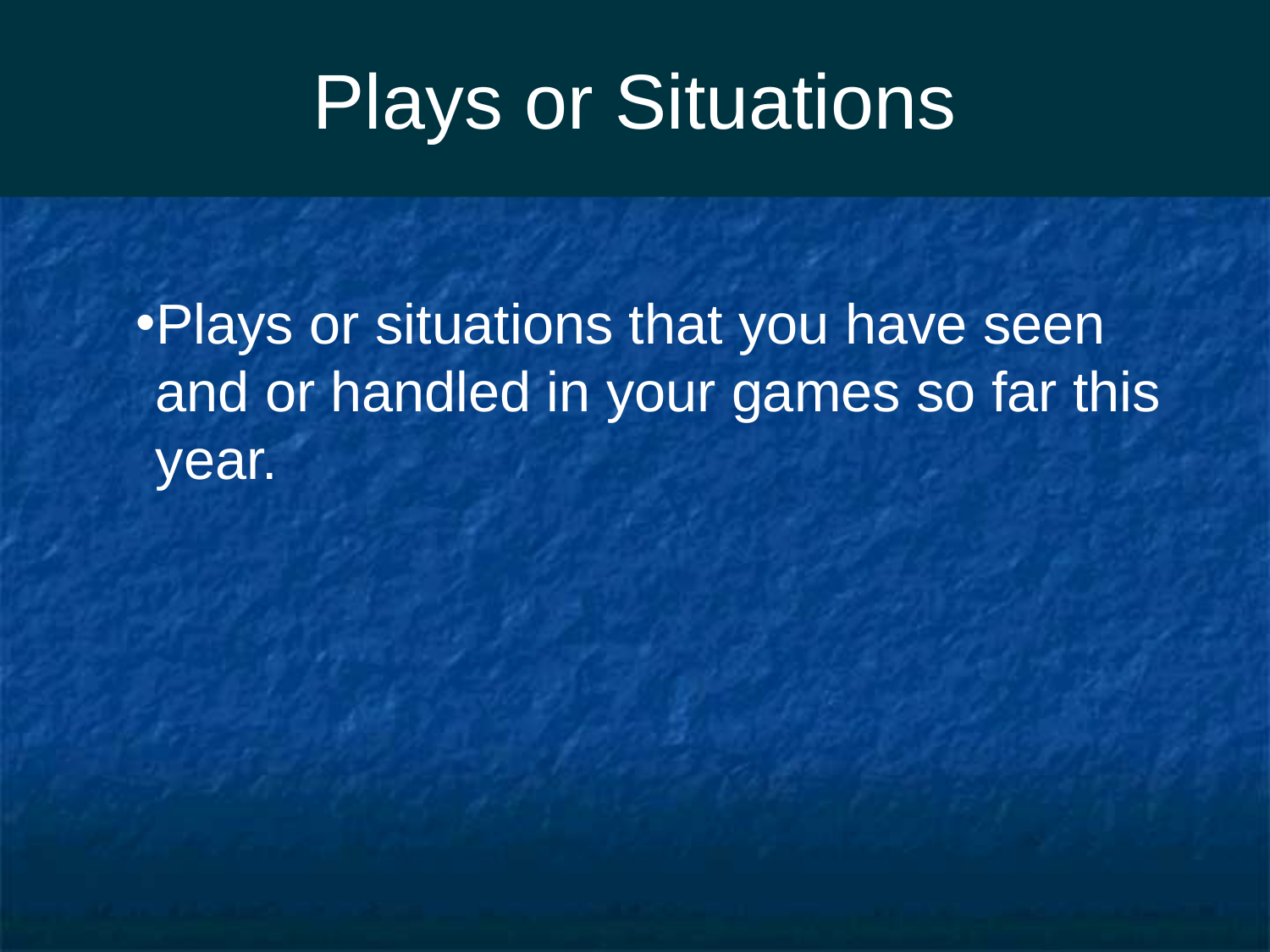

# Plays or Situations
Plays or situations that you have seen and or handled in your games so far this year.